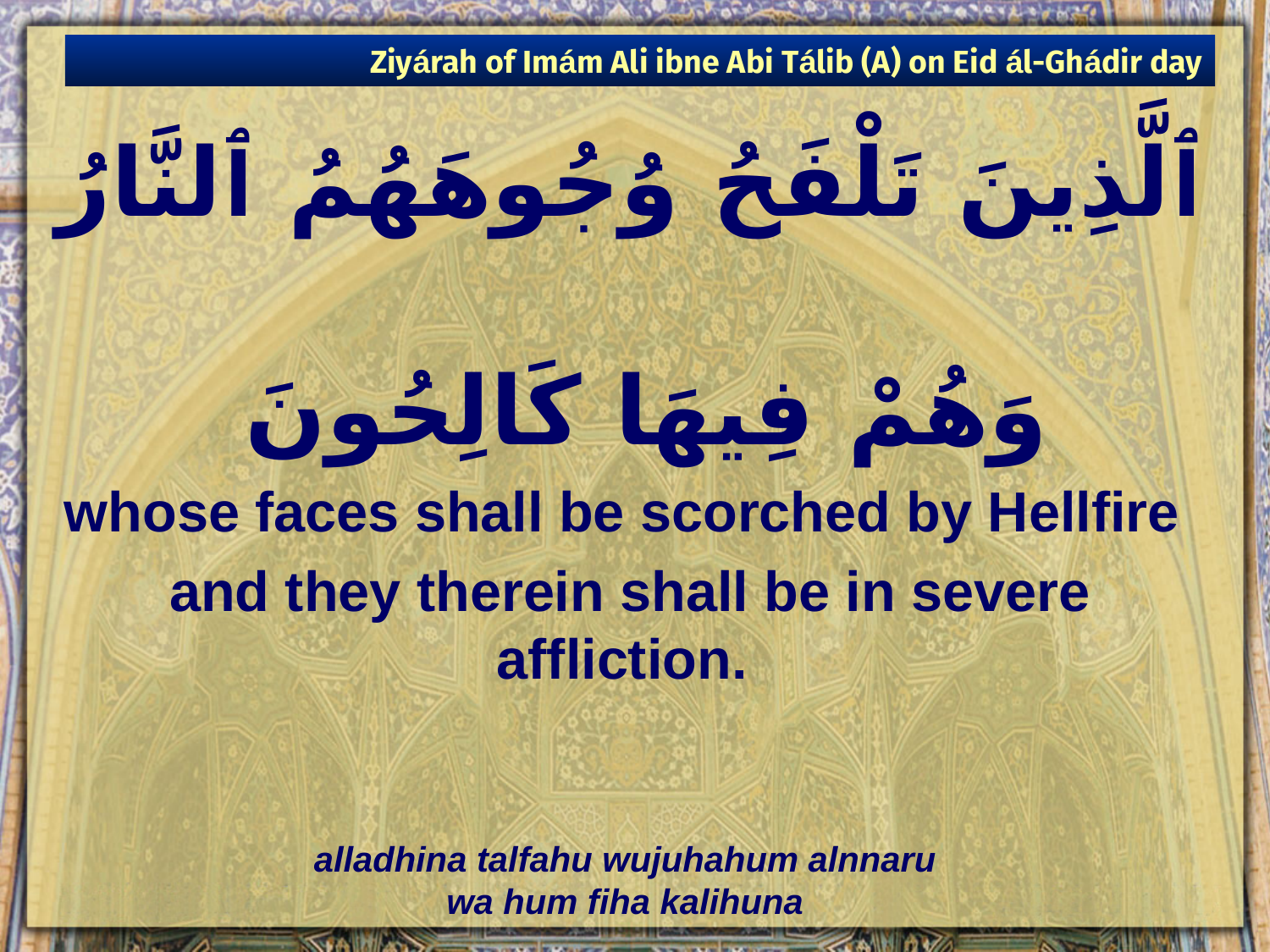

Ziyárah of Imám Ali ibne Abi Tálib (A) on Eid ál-Ghádir day
# ٱلَّذِينَ تَلْفَحُ وُجُوهَهُمُ ٱلنَّارُ وَهُمْ فِيهَا كَالِحُونَ
whose faces shall be scorched by Hellfire
and they therein shall be in severe affliction.
alladhina talfahu wujuhahum alnnaru
wa hum fiha kalihuna